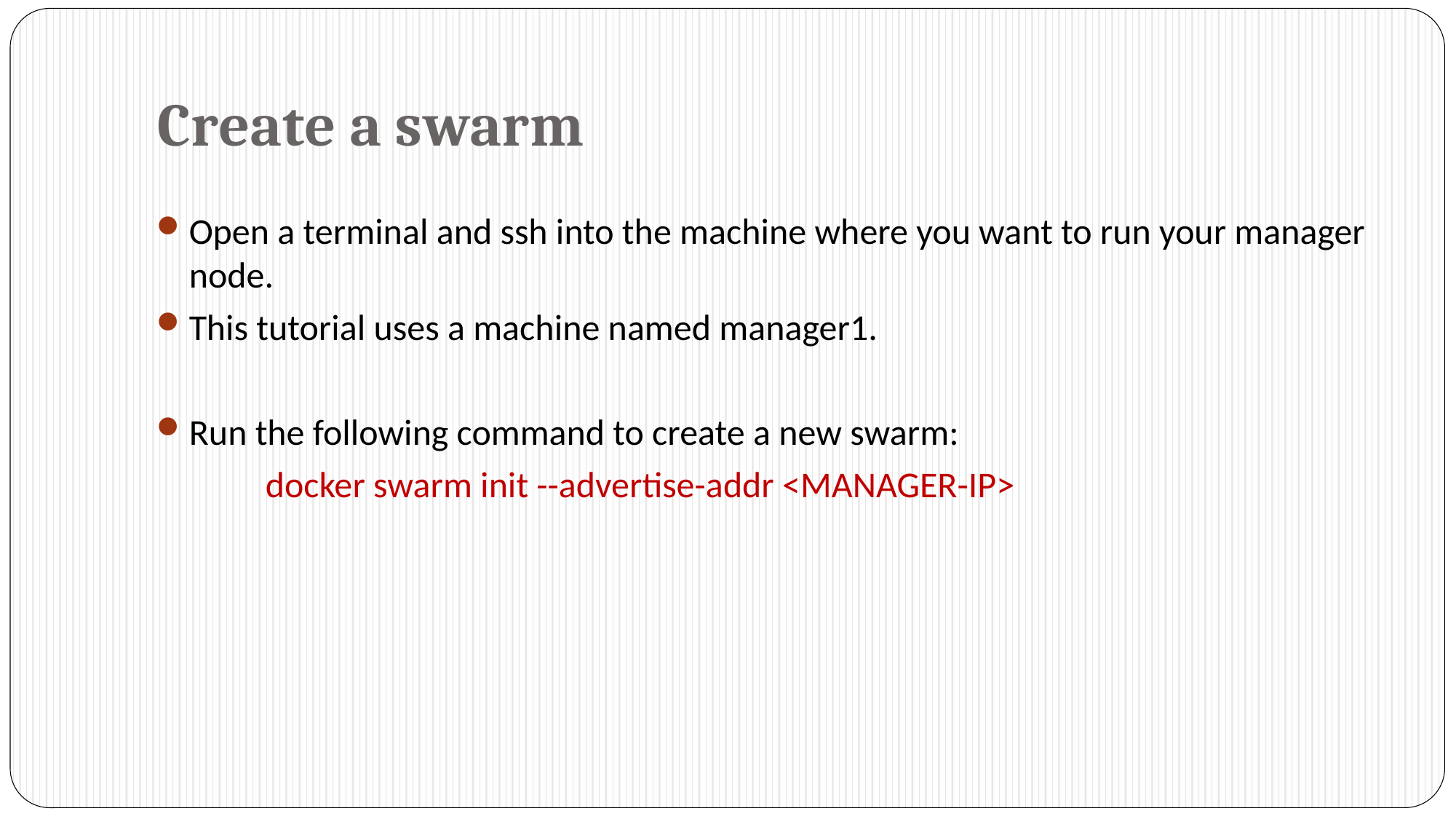

# Create a swarm
Open a terminal and ssh into the machine where you want to run your manager node.
This tutorial uses a machine named manager1.

Run the following command to create a new swarm:
	docker swarm init --advertise-addr <MANAGER-IP>